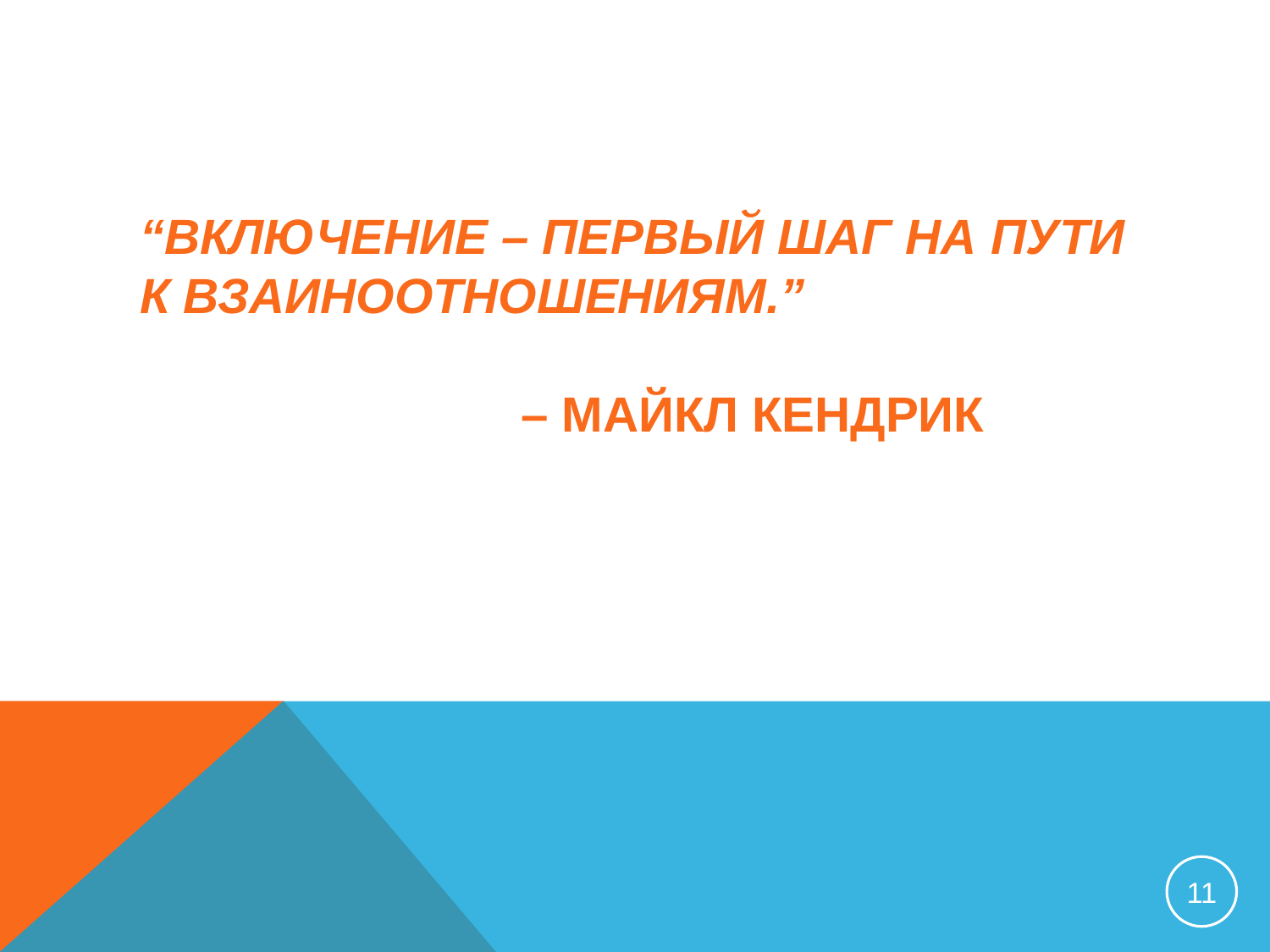

# “Включение – первый шаг на пути к взаиноотношениям.” – Mайкл кендрик
11